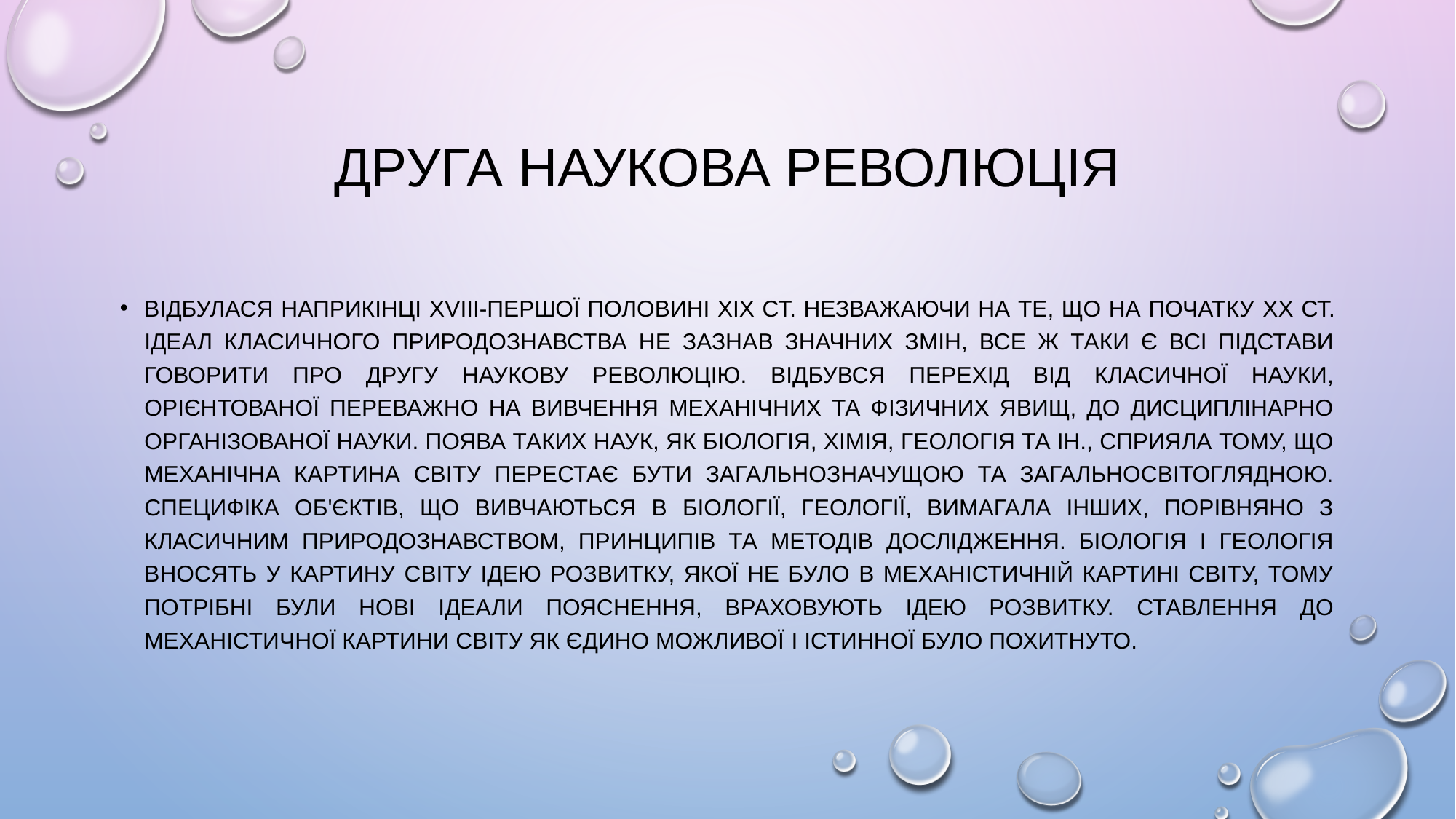

# Друга наукова революція
відбулася наприкінці XVIII-першої половині ХІХ ст. Незважаючи на те, що на початку XX ст. ідеал класичного природознавства не зазнав значних змін, все ж таки є всі підстави говорити про другу наукову революцію. Відбувся перехід від класичної науки, орієнтованої переважно на вивчення механічних та фізичних явищ, до дисциплінарно організованої науки. Поява таких наук, як біологія, хімія, геологія та ін., сприяла тому, що механічна картина світу перестає бути загальнозначущою та загальносвітоглядною. Специфіка об'єктів, що вивчаються в біології, геології, вимагала інших, порівняно з класичним природознавством, принципів та методів дослідження. Біологія і геологія вносять у картину світу ідею розвитку, якої не було в механістичній картині світу, тому потрібні були нові ідеали пояснення, враховують ідею розвитку. Ставлення до механістичної картини світу як єдино можливої ​​і істинної було похитнуто.